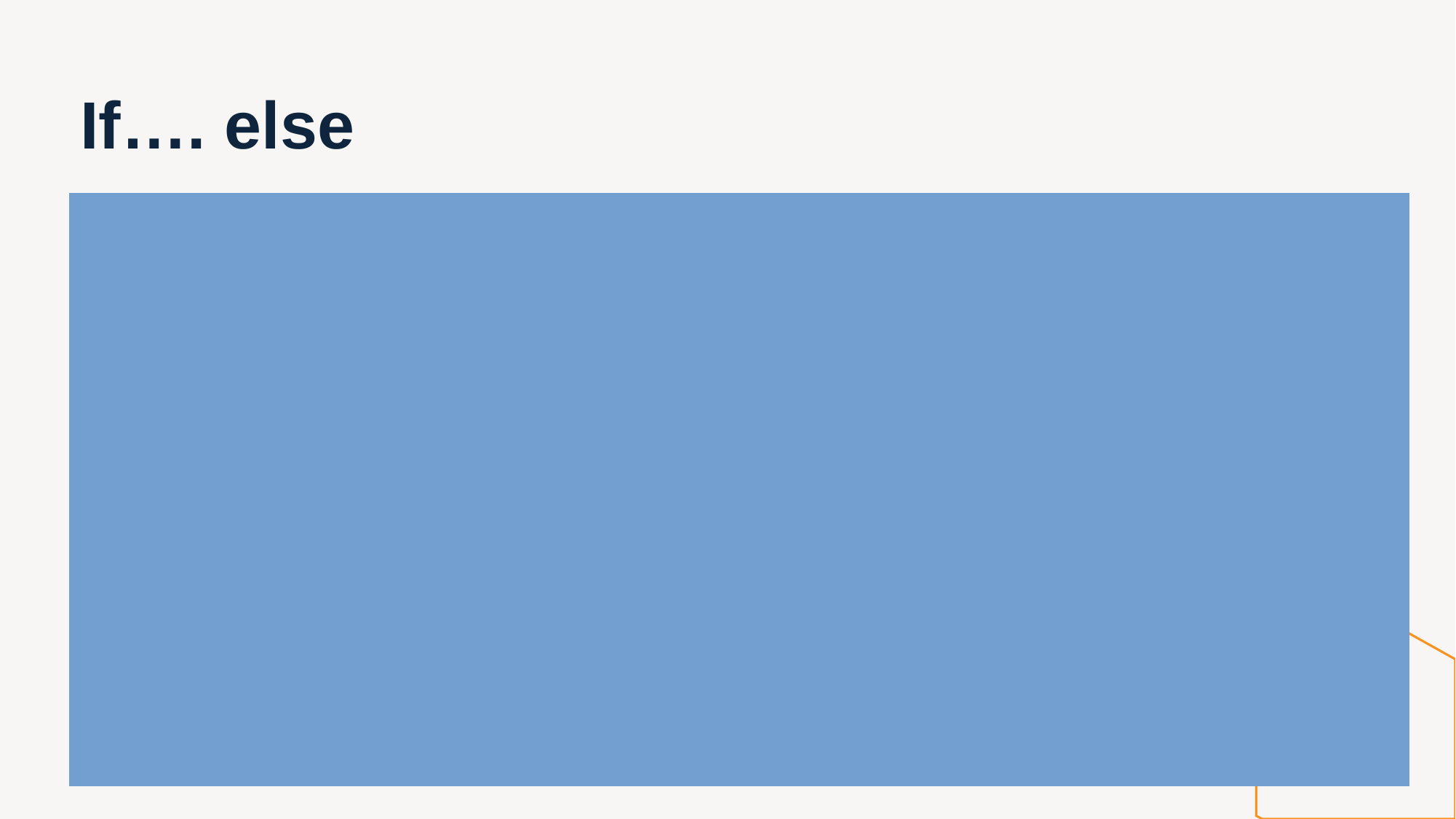

# If…. else
If statement in C++ • Evaluate an expression (condition) and directs program execution depending on the result of that evaluation.
If the expression evaluate as TRUE, statement is executed, if FALSE, statement is not executed, execution then passed to the code follows the if statement, that is the next statement. • So, the execution of the statement depends on the result of expression.
if (expression) {
       statement or block;
} else {
       statement or block;
}
19